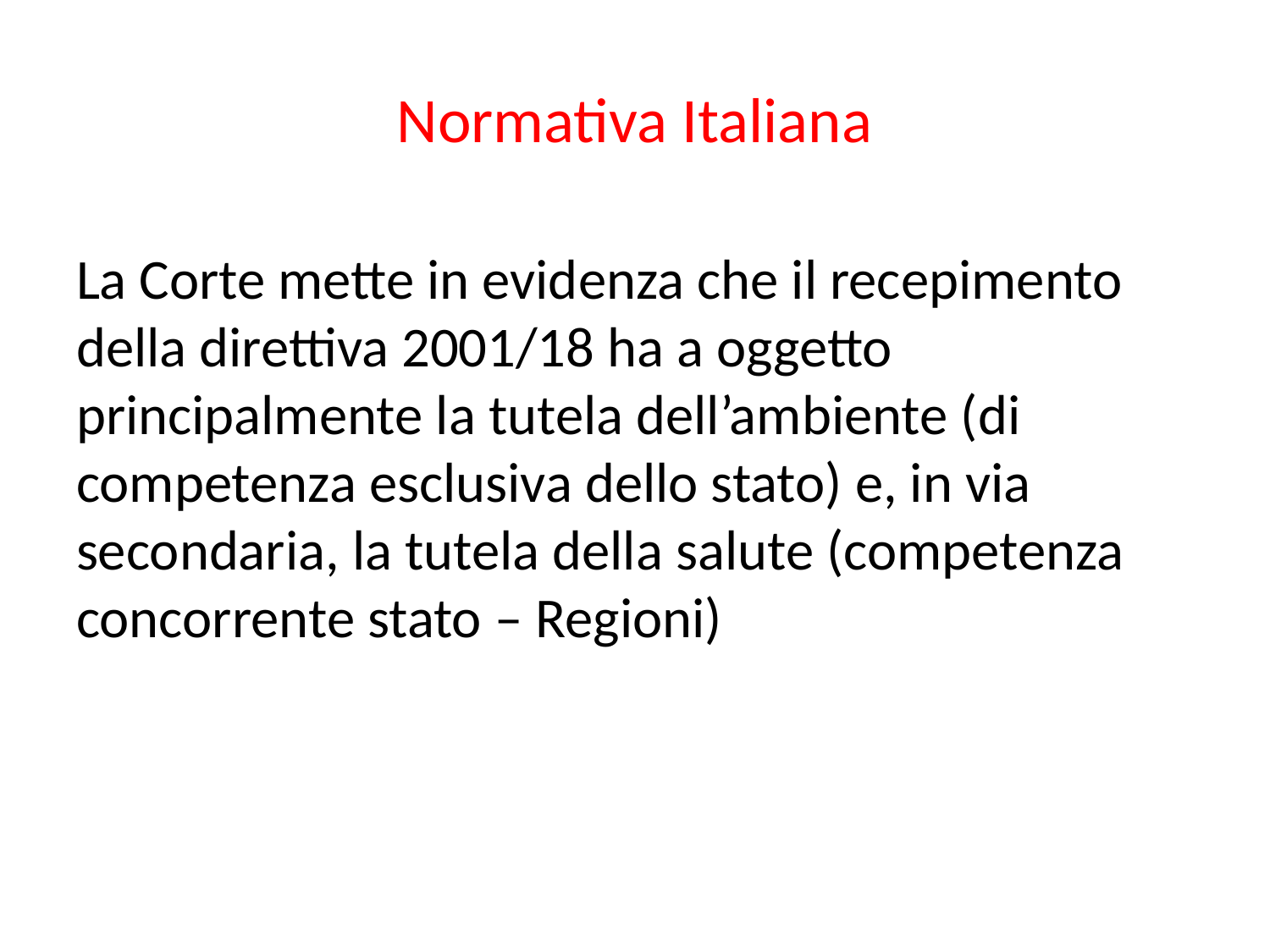

# Normativa Italiana
La Corte mette in evidenza che il recepimento della direttiva 2001/18 ha a oggetto principalmente la tutela dell’ambiente (di competenza esclusiva dello stato) e, in via secondaria, la tutela della salute (competenza concorrente stato – Regioni)